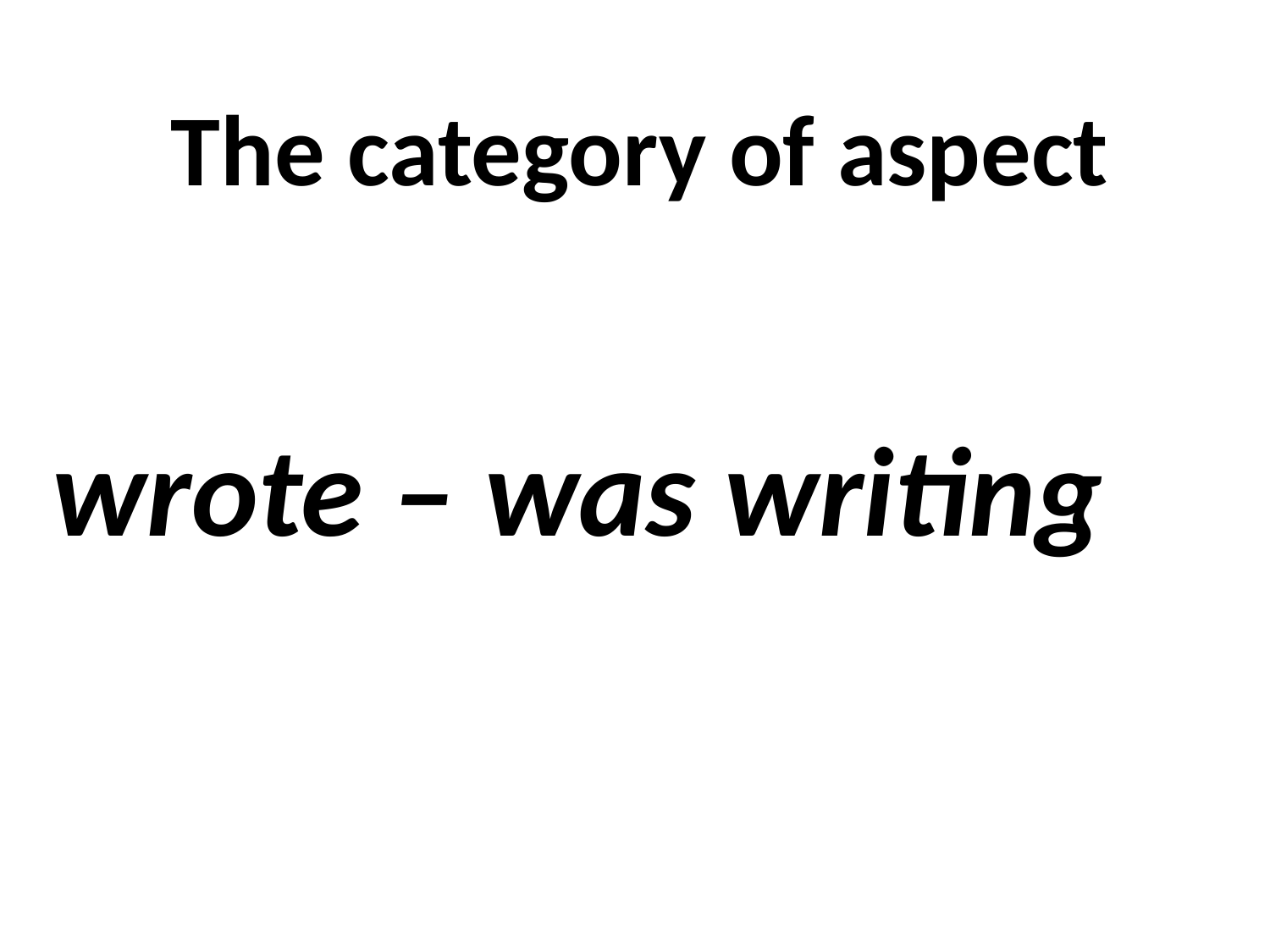

The category of aspect

wrote – was writing